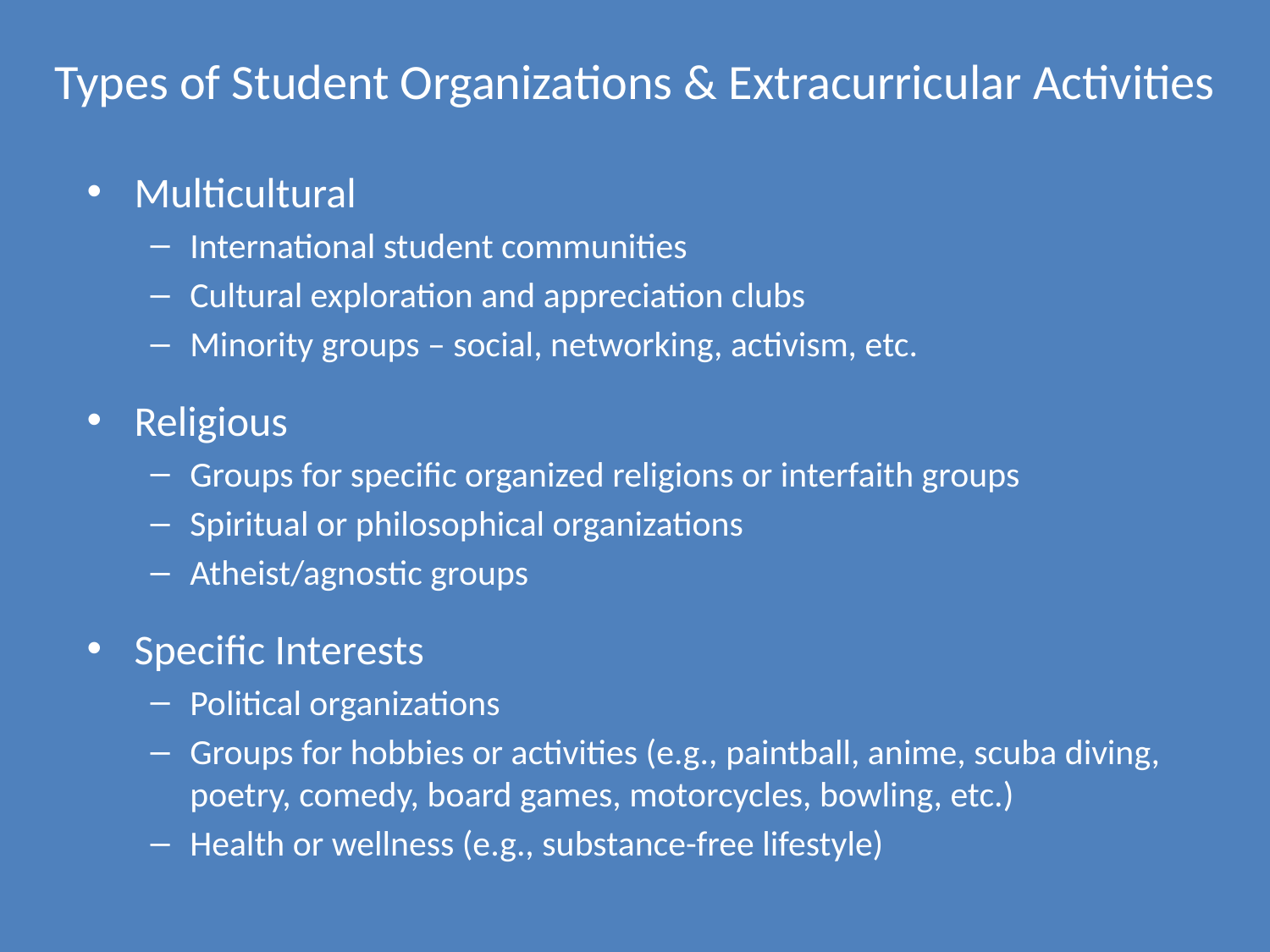

# Types of Student Organizations & Extracurricular Activities
Multicultural
International student communities
Cultural exploration and appreciation clubs
Minority groups – social, networking, activism, etc.
Religious
Groups for specific organized religions or interfaith groups
Spiritual or philosophical organizations
Atheist/agnostic groups
Specific Interests
Political organizations
Groups for hobbies or activities (e.g., paintball, anime, scuba diving, poetry, comedy, board games, motorcycles, bowling, etc.)
Health or wellness (e.g., substance-free lifestyle)